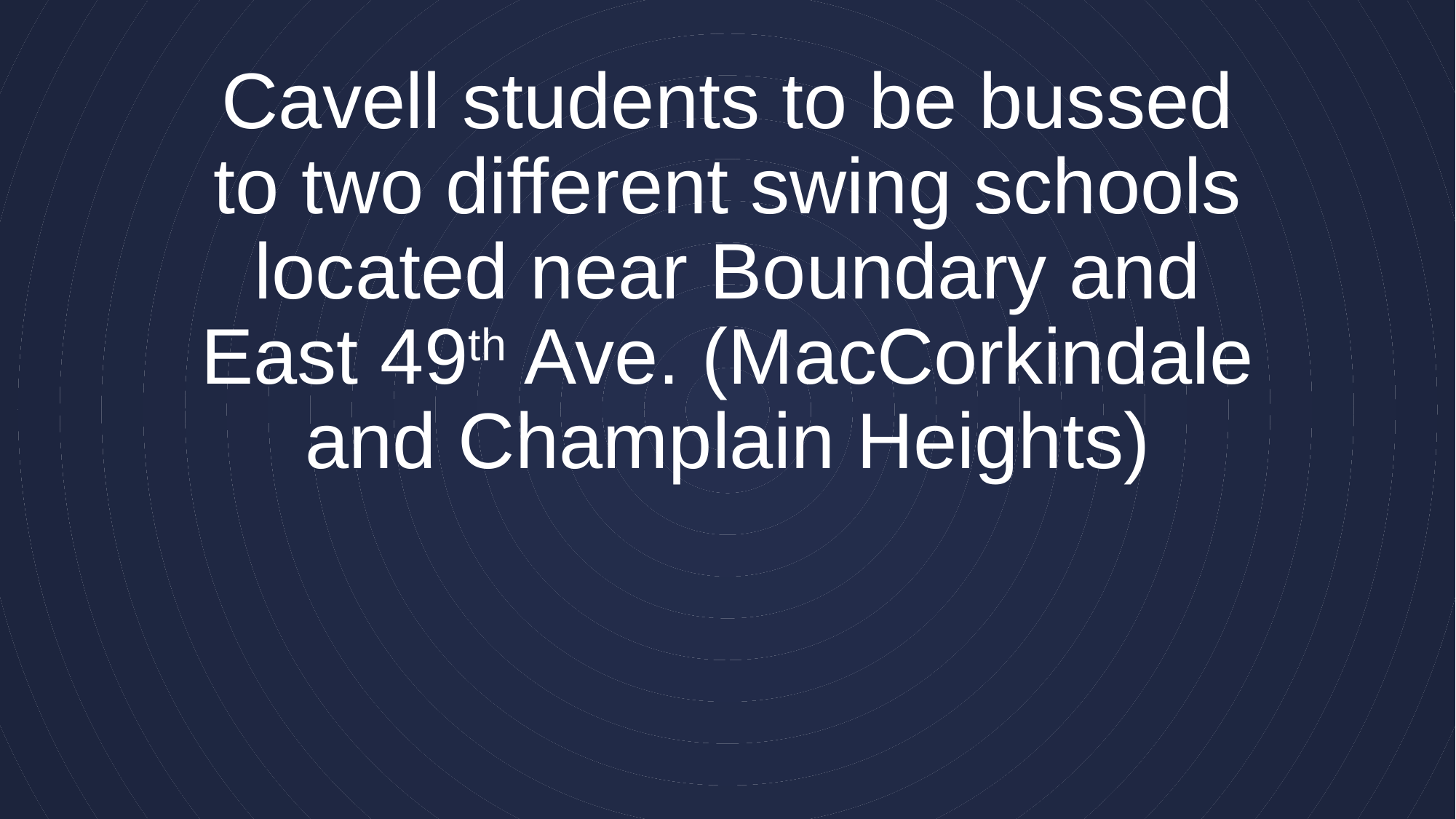

# Cavell students to be bussed to two different swing schools located near Boundary and East 49th Ave. (MacCorkindale and Champlain Heights)